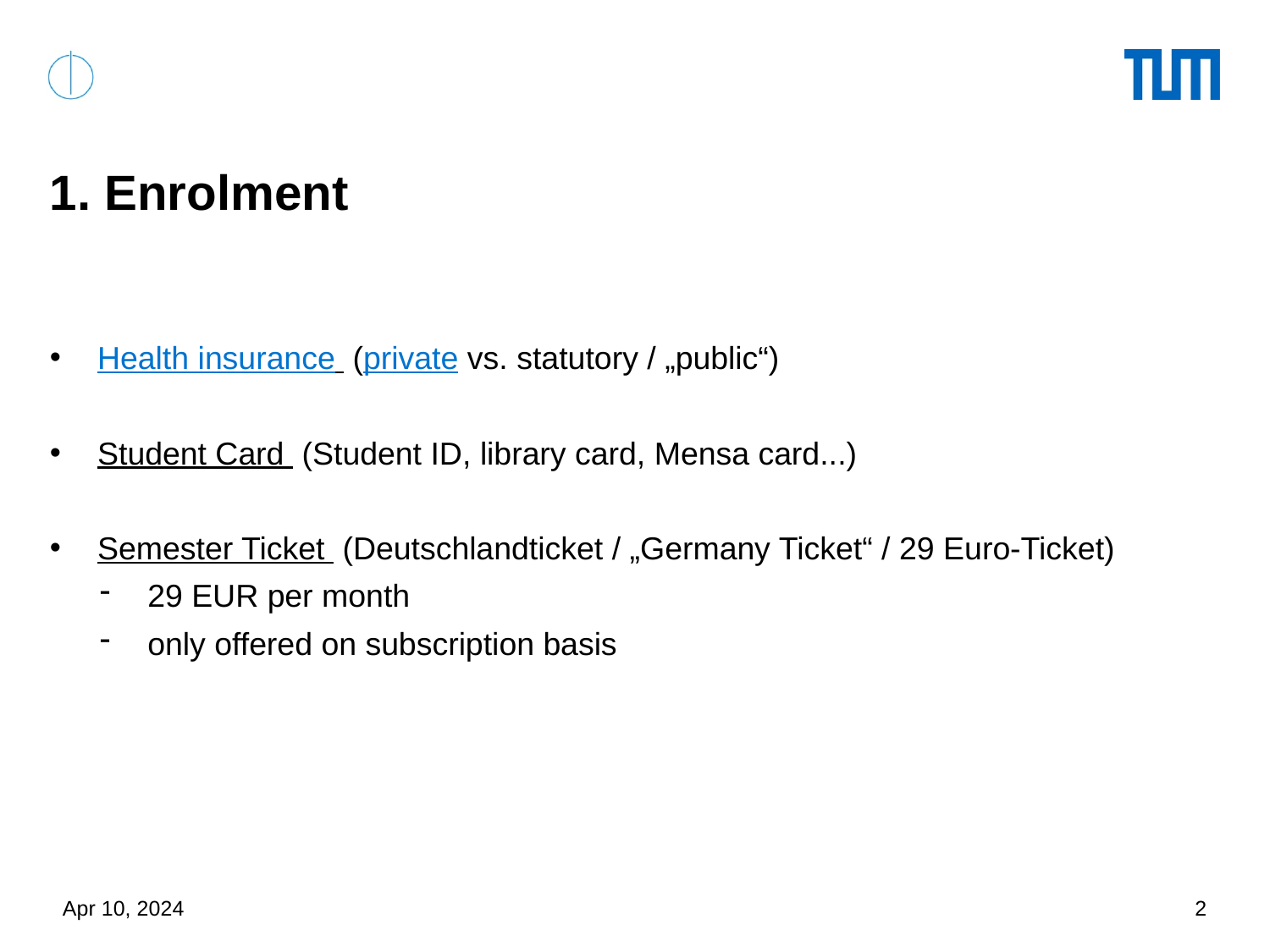

# 1. Enrolment

Health insurance  (private vs. statutory / „public“)

Student Card  (Student ID, library card, Mensa card...)

Semester Ticket  (Deutschlandticket / „Germany Ticket“ / 29 Euro-Ticket)
29 EUR per month
only offered on subscription basis

Apr 10, 2024
2